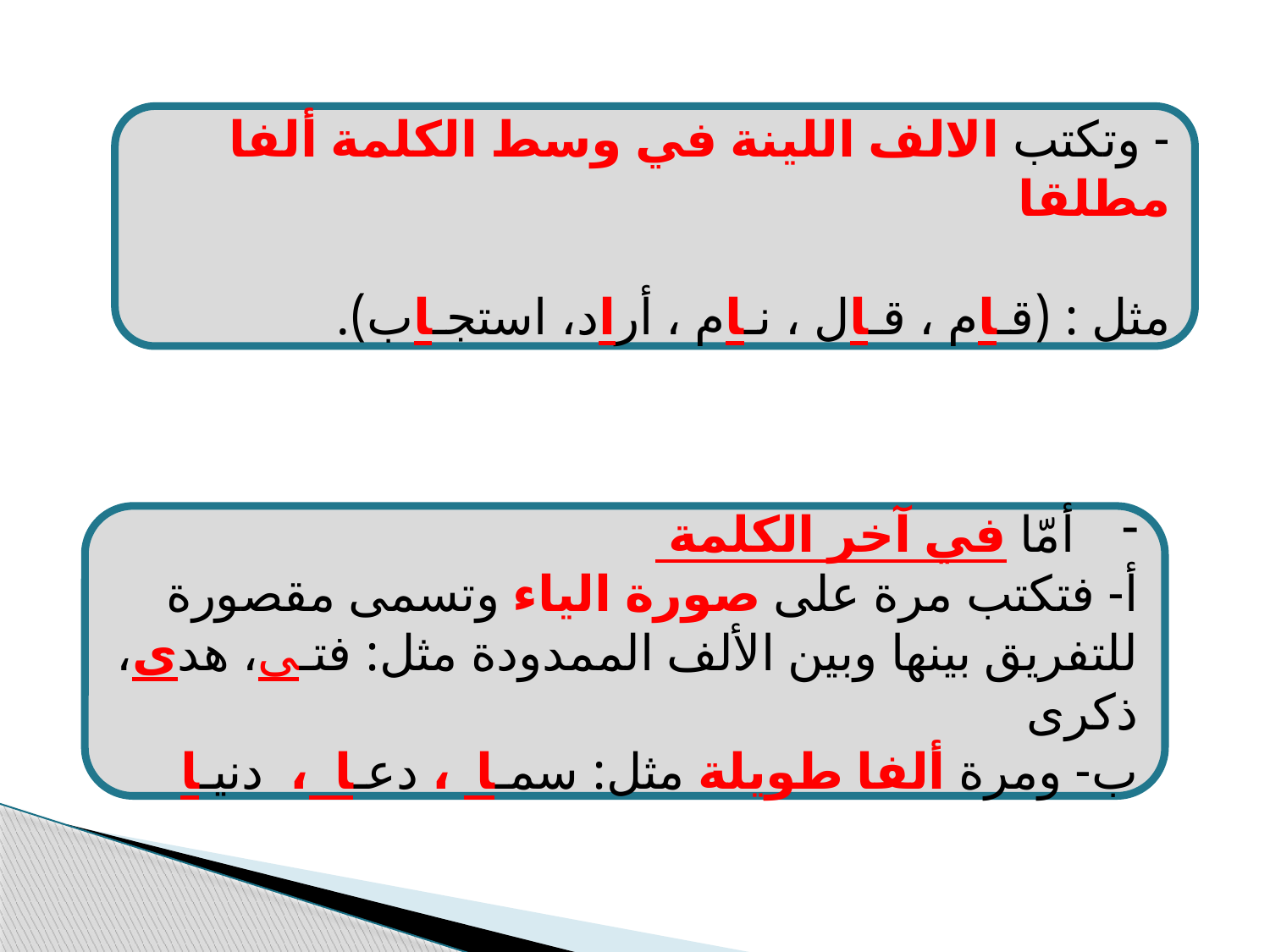

- وتكتب الالف اللينة في وسط الكلمة ألفا مطلقا

مثل : (قـام ، قـال ، نـام ، أراد، استجـاب).
أمّا في آخر الكلمة
أ- فتكتب مرة على صورة الياء وتسمى مقصورة للتفريق بينها وبين الألف الممدودة مثل: فتـى، هدى، ذكرى
ب- ومرة ألفا طويلة مثل: سمـا  ، دعـا  ،  دنيـا